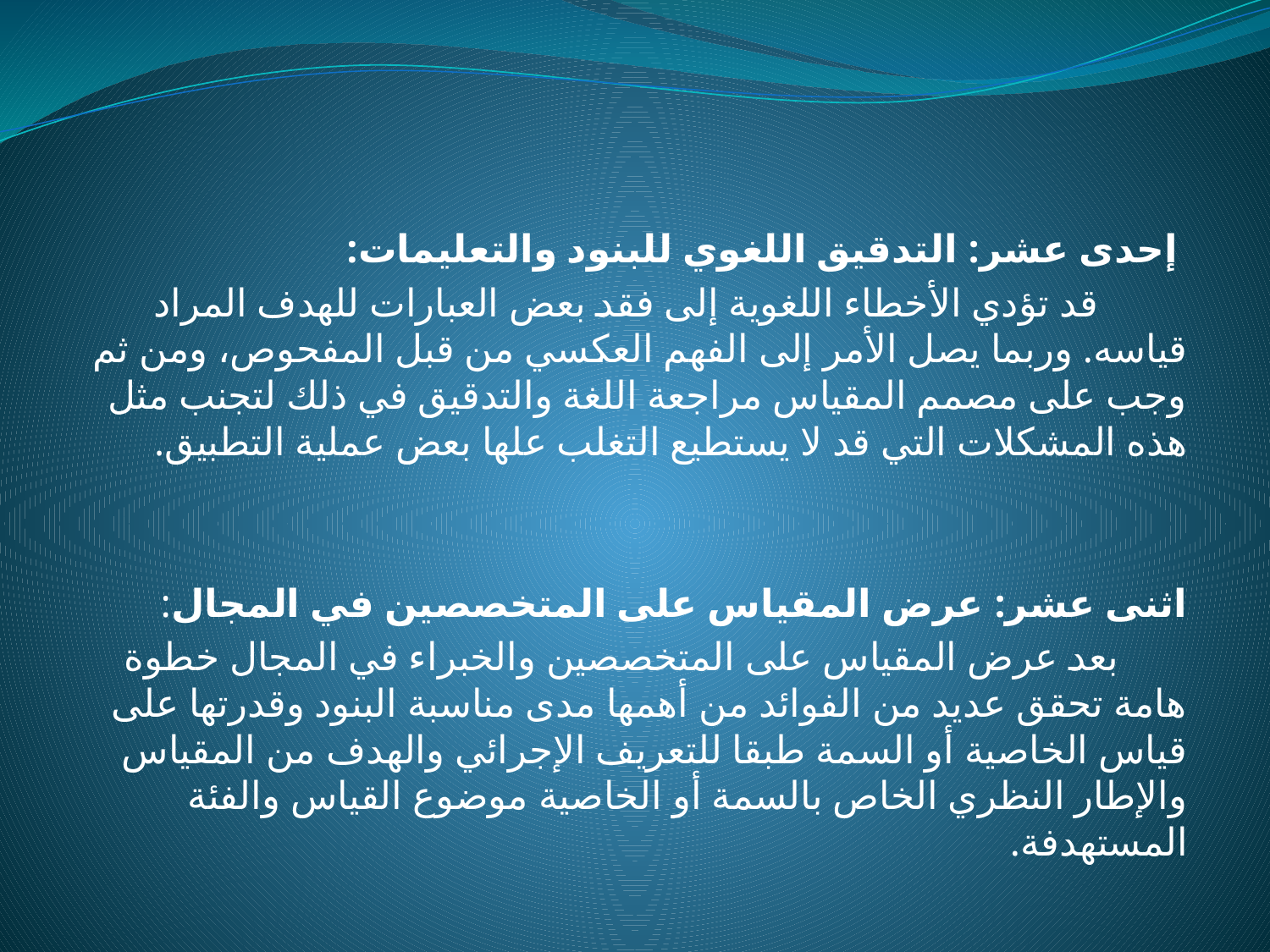

إحدى عشر: التدقيق اللغوي للبنود والتعليمات:
         قد تؤدي الأخطاء اللغوية إلى فقد بعض العبارات للهدف المراد قياسه. وربما يصل الأمر إلى الفهم العكسي من قبل المفحوص، ومن ثم وجب على مصمم المقياس مراجعة اللغة والتدقيق في ذلك لتجنب مثل هذه المشكلات التي قد لا يستطيع التغلب علها بعض عملية التطبيق.

اثنى عشر: عرض المقياس على المتخصصين في المجال:
       بعد عرض المقياس على المتخصصين والخبراء في المجال خطوة هامة تحقق عديد من الفوائد من أهمها مدى مناسبة البنود وقدرتها على قياس الخاصية أو السمة طبقا للتعريف الإجرائي والهدف من المقياس والإطار النظري الخاص بالسمة أو الخاصية موضوع القياس والفئة المستهدفة.